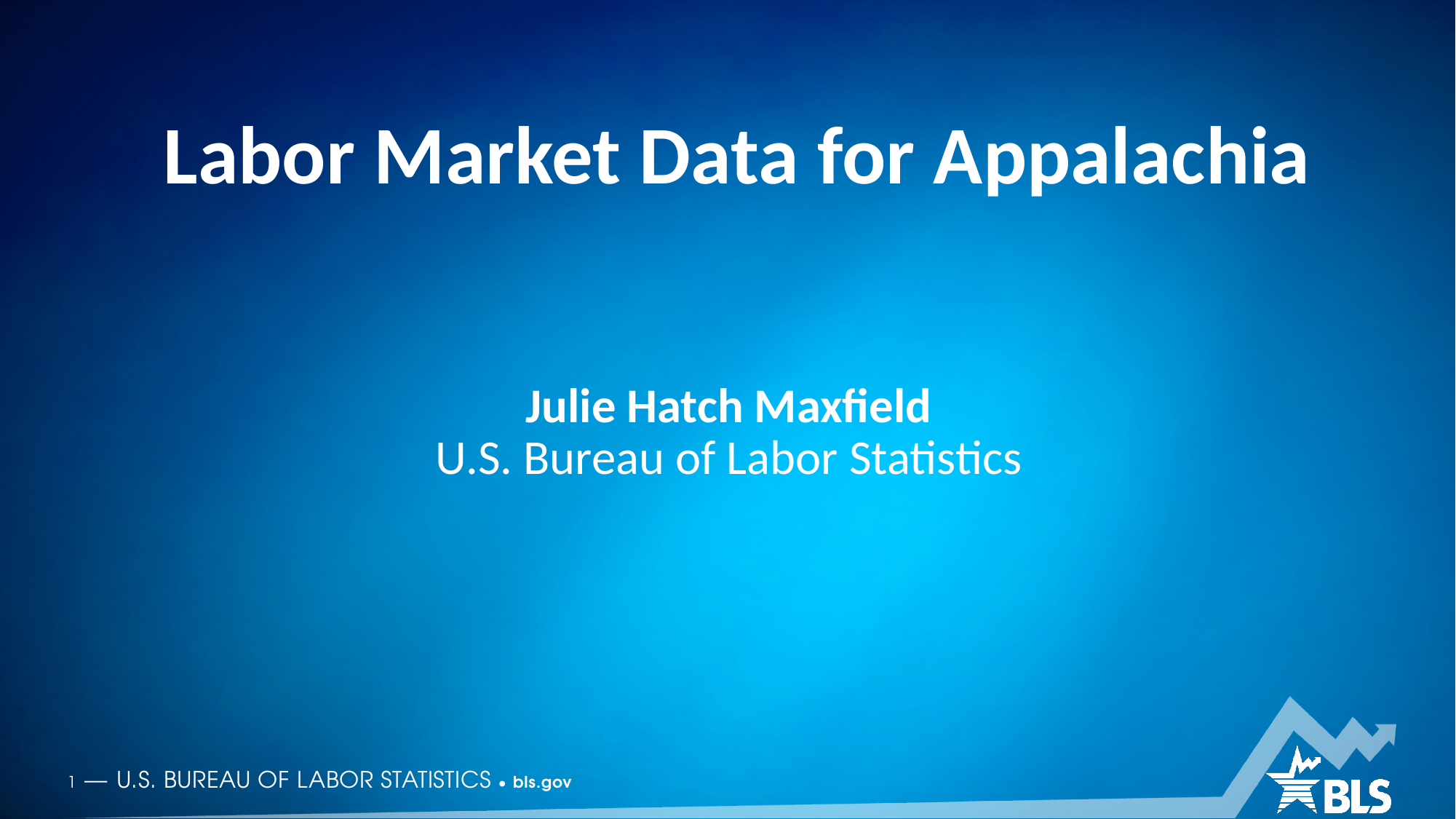

# Labor Market Data for Appalachia
Julie Hatch Maxfield
U.S. Bureau of Labor Statistics